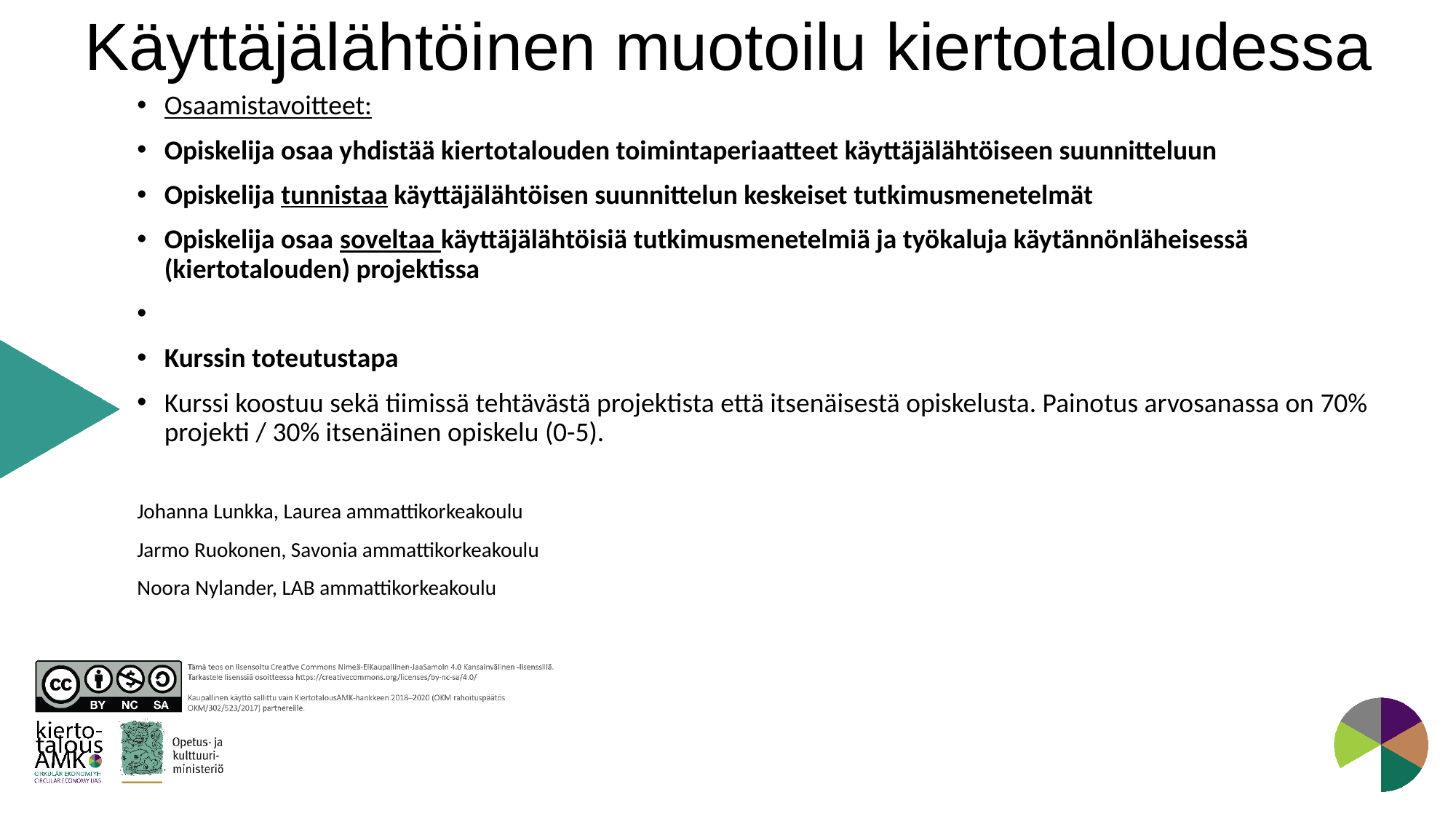

# Käyttäjälähtöinen muotoilu kiertotaloudessa
Osaamistavoitteet:
Opiskelija osaa yhdistää kiertotalouden toimintaperiaatteet käyttäjälähtöiseen suunnitteluun
Opiskelija tunnistaa käyttäjälähtöisen suunnittelun keskeiset tutkimusmenetelmät
Opiskelija osaa soveltaa käyttäjälähtöisiä tutkimusmenetelmiä ja työkaluja käytännönläheisessä (kiertotalouden) projektissa

Kurssin toteutustapa
Kurssi koostuu sekä tiimissä tehtävästä projektista että itsenäisestä opiskelusta. Painotus arvosanassa on 70% projekti / 30% itsenäinen opiskelu (0-5).

Johanna Lunkka, Laurea ammattikorkeakoulu
Jarmo Ruokonen, Savonia ammattikorkeakoulu
Noora Nylander, LAB ammattikorkeakoulu